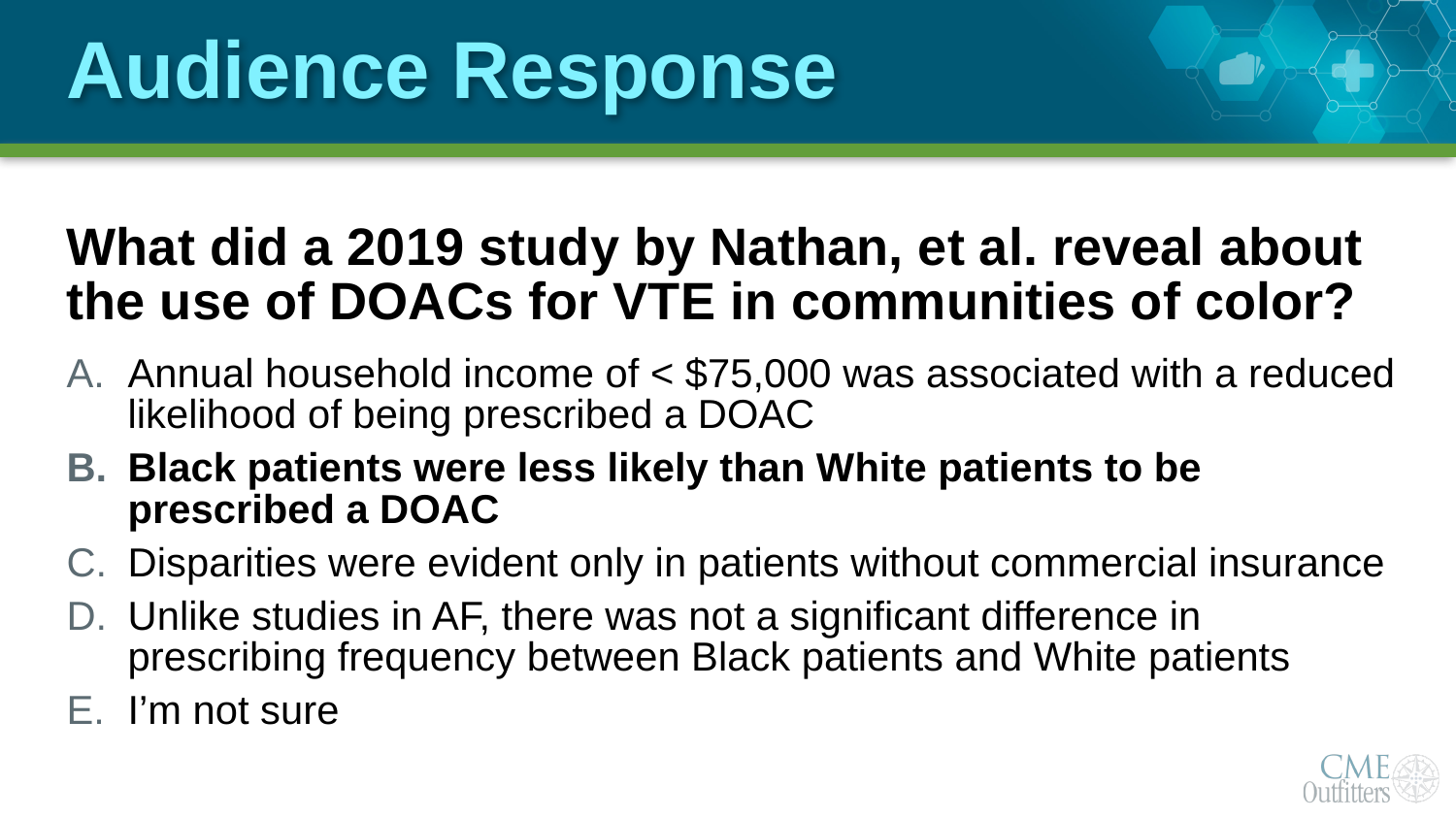

# Audience Response
What did a 2019 study by Nathan, et al. reveal about the use of DOACs for VTE in communities of color?
Annual household income of < $75,000 was associated with a reduced likelihood of being prescribed a DOAC
Black patients were less likely than White patients to be prescribed a DOAC
Disparities were evident only in patients without commercial insurance
Unlike studies in AF, there was not a significant difference in prescribing frequency between Black patients and White patients
I’m not sure